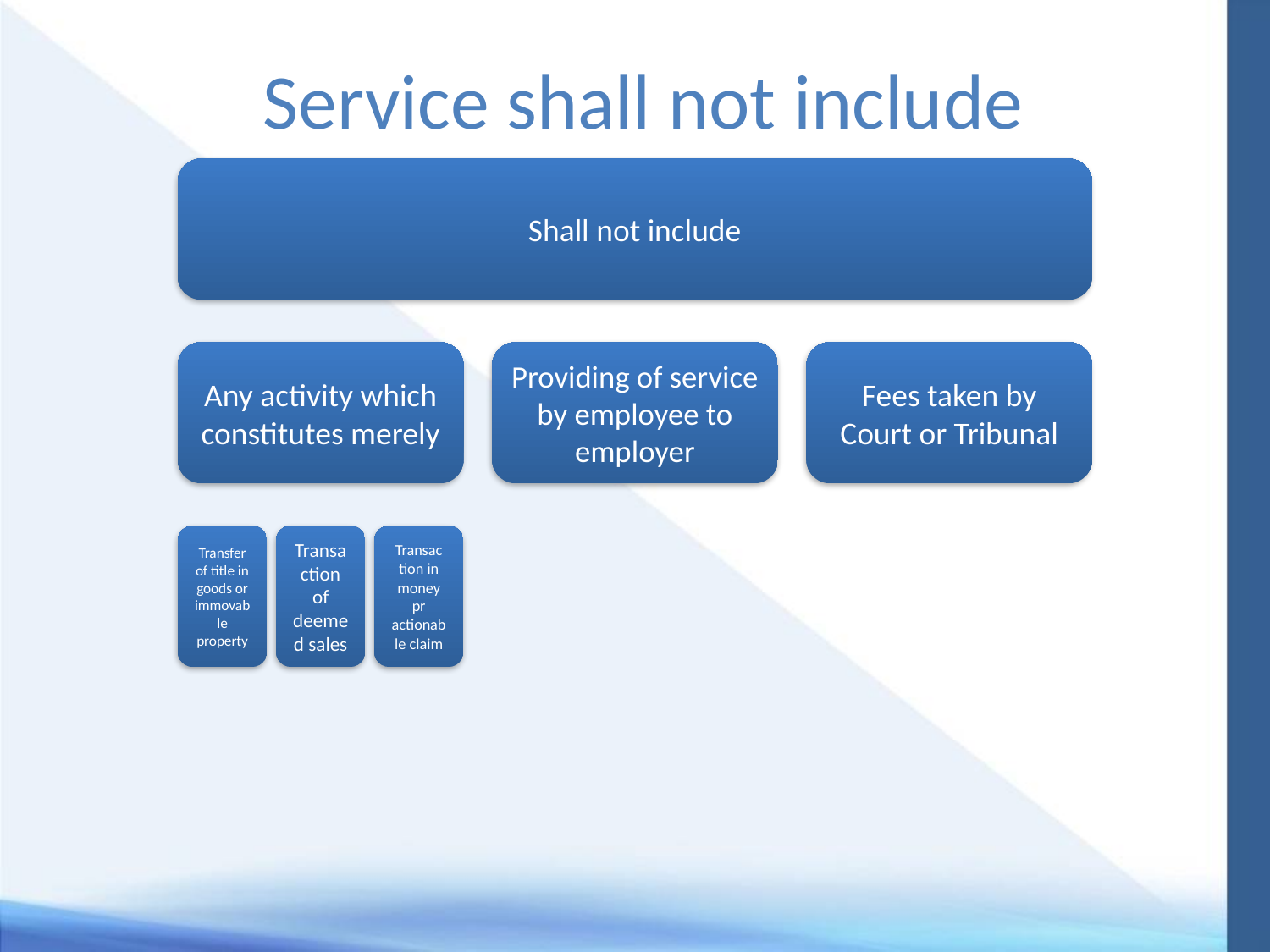

# Service shall not include
Any activity which constitutes merely
Transfer of title in goods or immovable property
Transaction of deemed sales
Providing of service by employee to employer
Fees taken by Court or Tribunal
Transaction in money pr actionable claim
Shall not include